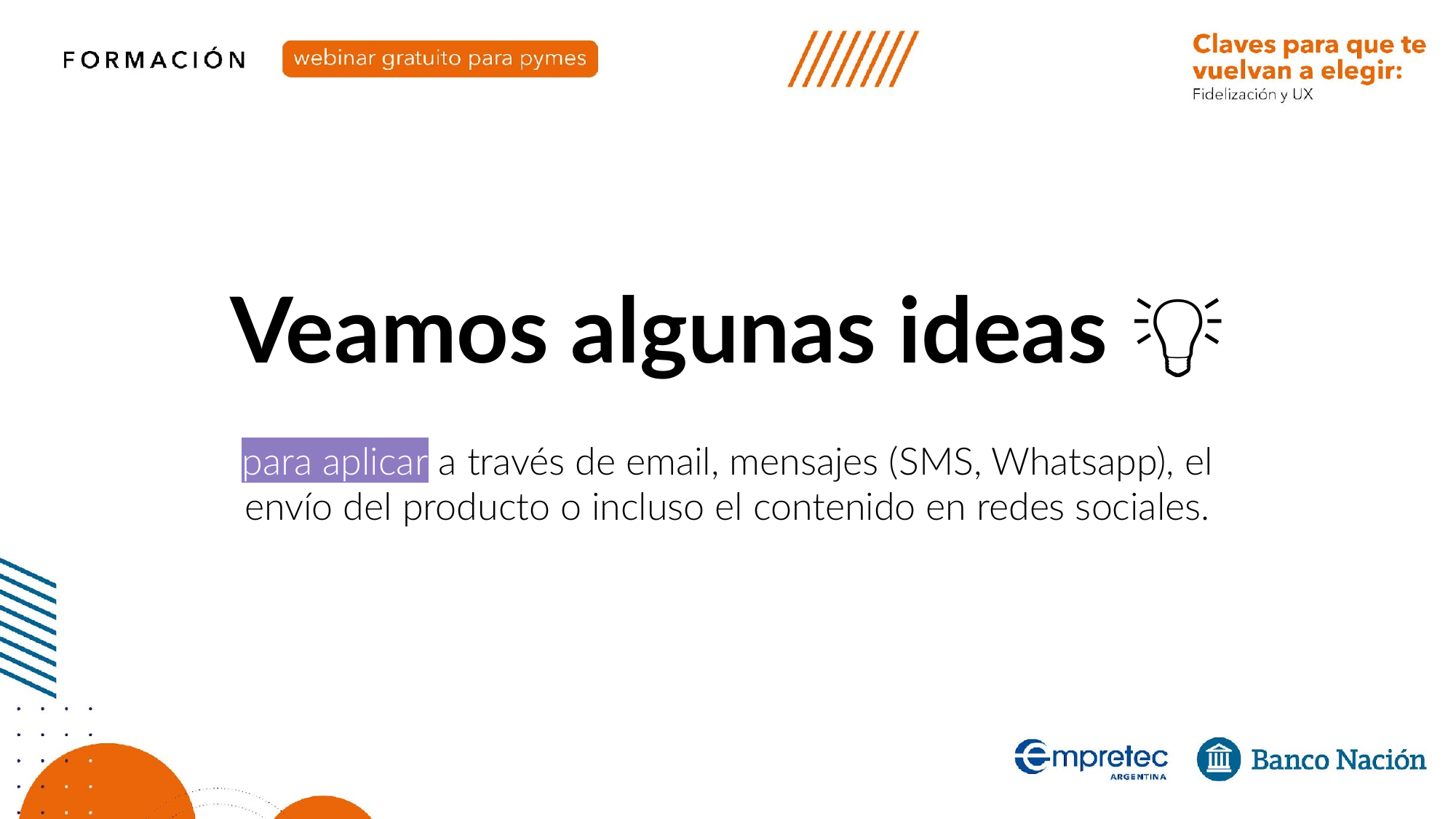

Veamos algunas ideas 💡
para aplicar a través de email, mensajes (SMS, Whatsapp), el
envío del producto o incluso el contenido en redes sociales.